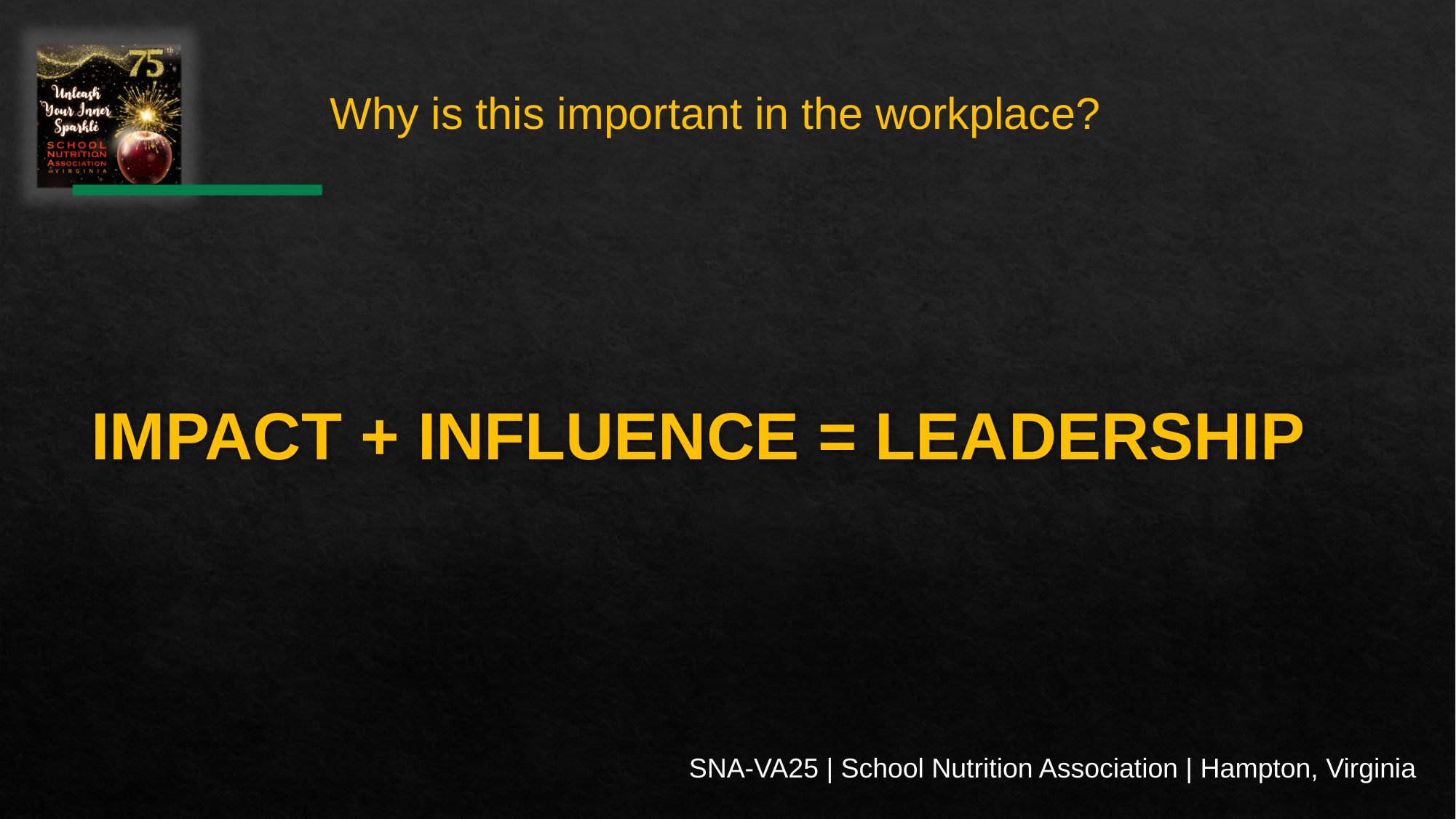

Why is this important in the workplace?

IMPACT + INFLUENCE = LEADERSHIP